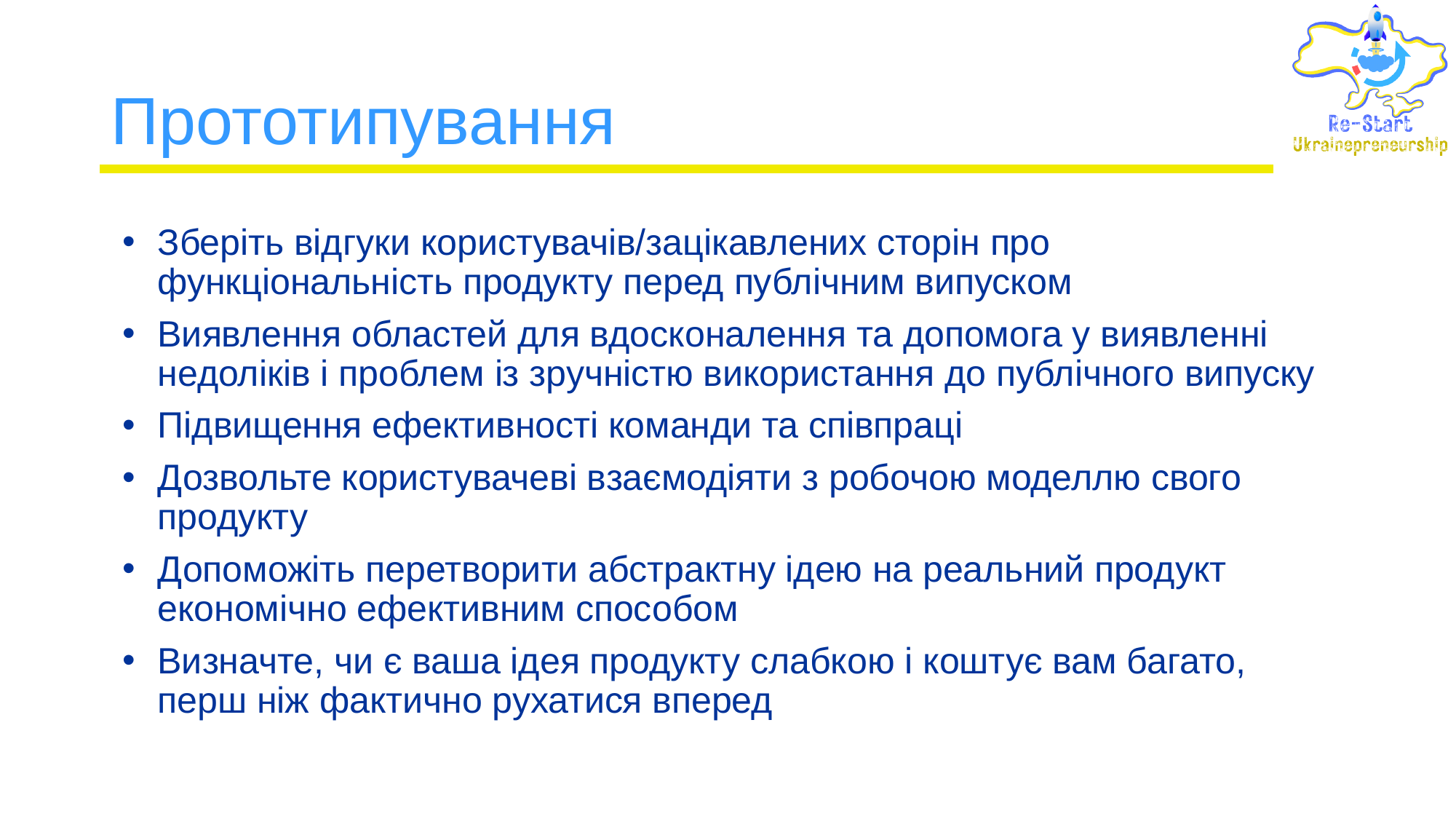

# Прототипування
Зберіть відгуки користувачів/зацікавлених сторін про функціональність продукту перед публічним випуском
Виявлення областей для вдосконалення та допомога у виявленні недоліків і проблем із зручністю використання до публічного випуску
Підвищення ефективності команди та співпраці
Дозвольте користувачеві взаємодіяти з робочою моделлю свого продукту
Допоможіть перетворити абстрактну ідею на реальний продукт економічно ефективним способом
Визначте, чи є ваша ідея продукту слабкою і коштує вам багато, перш ніж фактично рухатися вперед